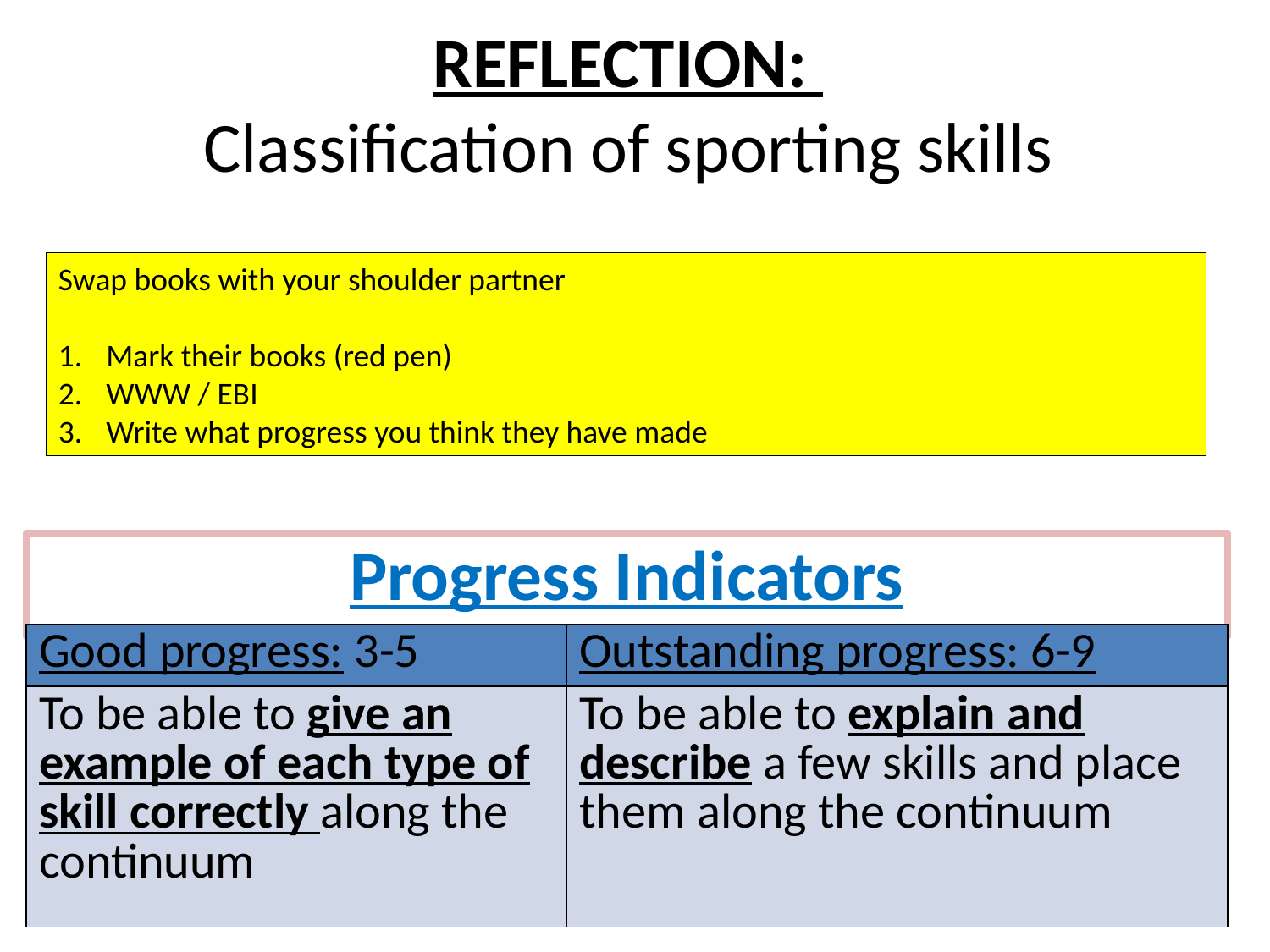

# REFLECTION: Classification of sporting skills
Swap books with your shoulder partner

Mark their books (red pen)
WWW / EBI
Write what progress you think they have made
Progress Indicators

| Good progress: 3-5 | Outstanding progress: 6-9 |
| --- | --- |
| To be able to give an example of each type of skill correctly along the continuum | To be able to explain and describe a few skills and place them along the continuum |